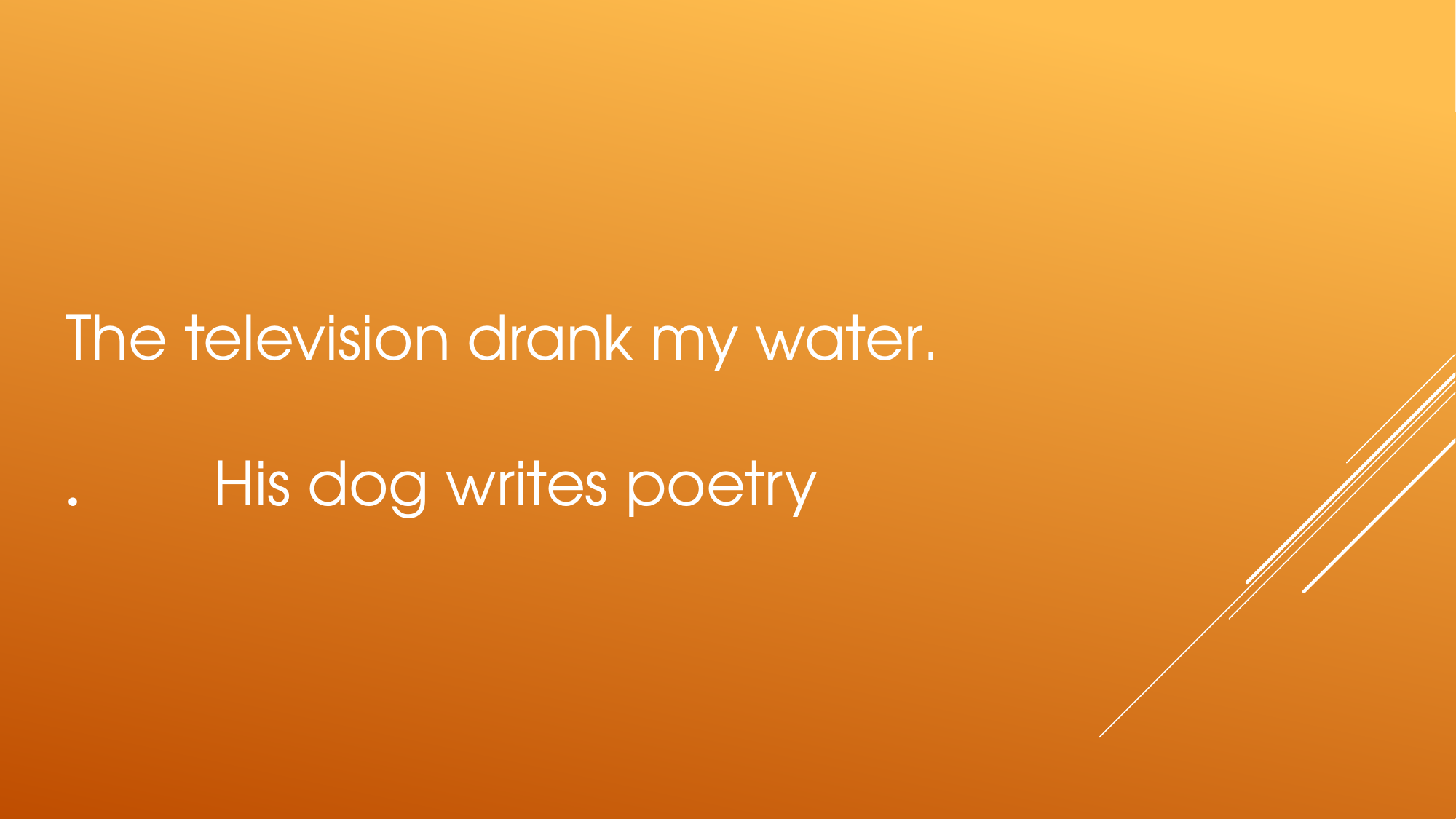

# The television drank my water. His dog writes poetry.